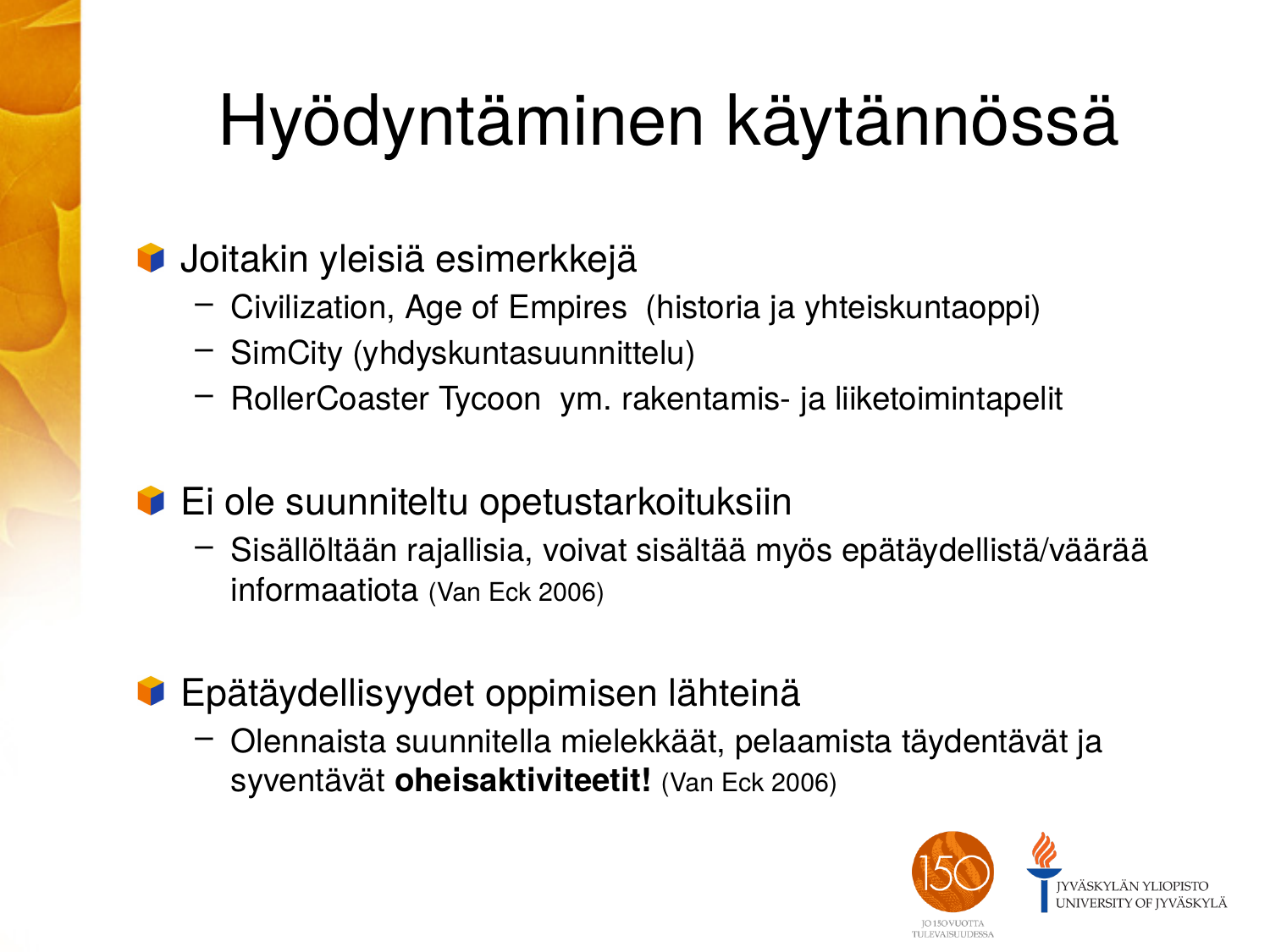

# Hyödyntäminen käytännössä
Joitakin yleisiä esimerkkejä
Civilization, Age of Empires  (historia ja yhteiskuntaoppi)
SimCity (yhdyskuntasuunnittelu)
RollerCoaster Tycoon  ym. rakentamis- ja liiketoimintapelit

Ei ole suunniteltu opetustarkoituksiin
Sisällöltään rajallisia, voivat sisältää myös epätäydellistä/väärää informaatiota (Van Eck 2006)

Epätäydellisyydet oppimisen lähteinä
Olennaista suunnitella mielekkäät, pelaamista täydentävät ja syventävät oheisaktiviteetit! (Van Eck 2006)